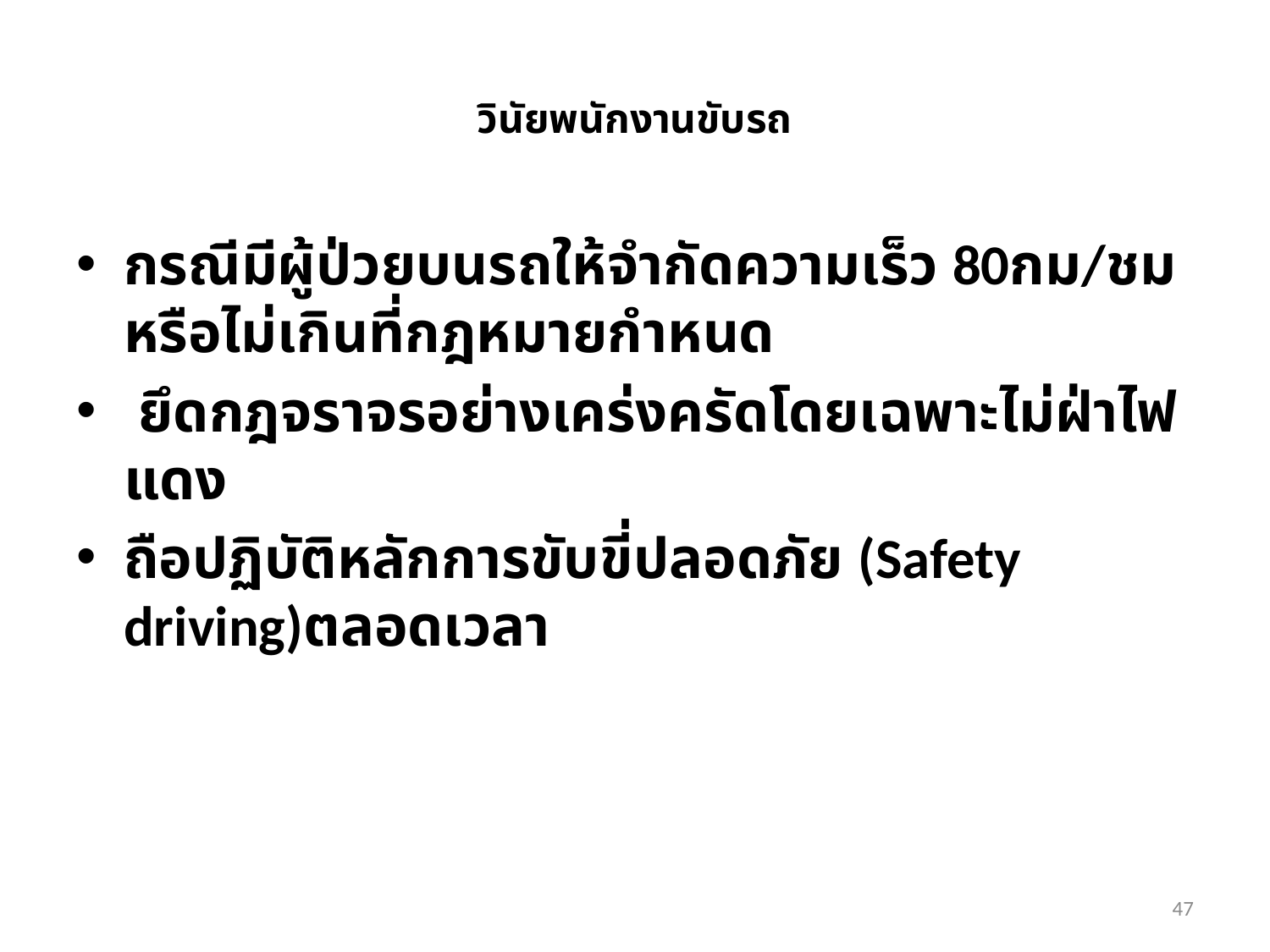

# วินัยพนักงานขับรถ
กรณีมีผู้ป่วยบนรถให้จำกัดความเร็ว 80กม/ชม หรือไม่เกินที่กฎหมายกำหนด
 ยึดกฎจราจรอย่างเคร่งครัดโดยเฉพาะไม่ฝ่าไฟแดง
ถือปฏิบัติหลักการขับขี่ปลอดภัย (Safety driving)ตลอดเวลา

47